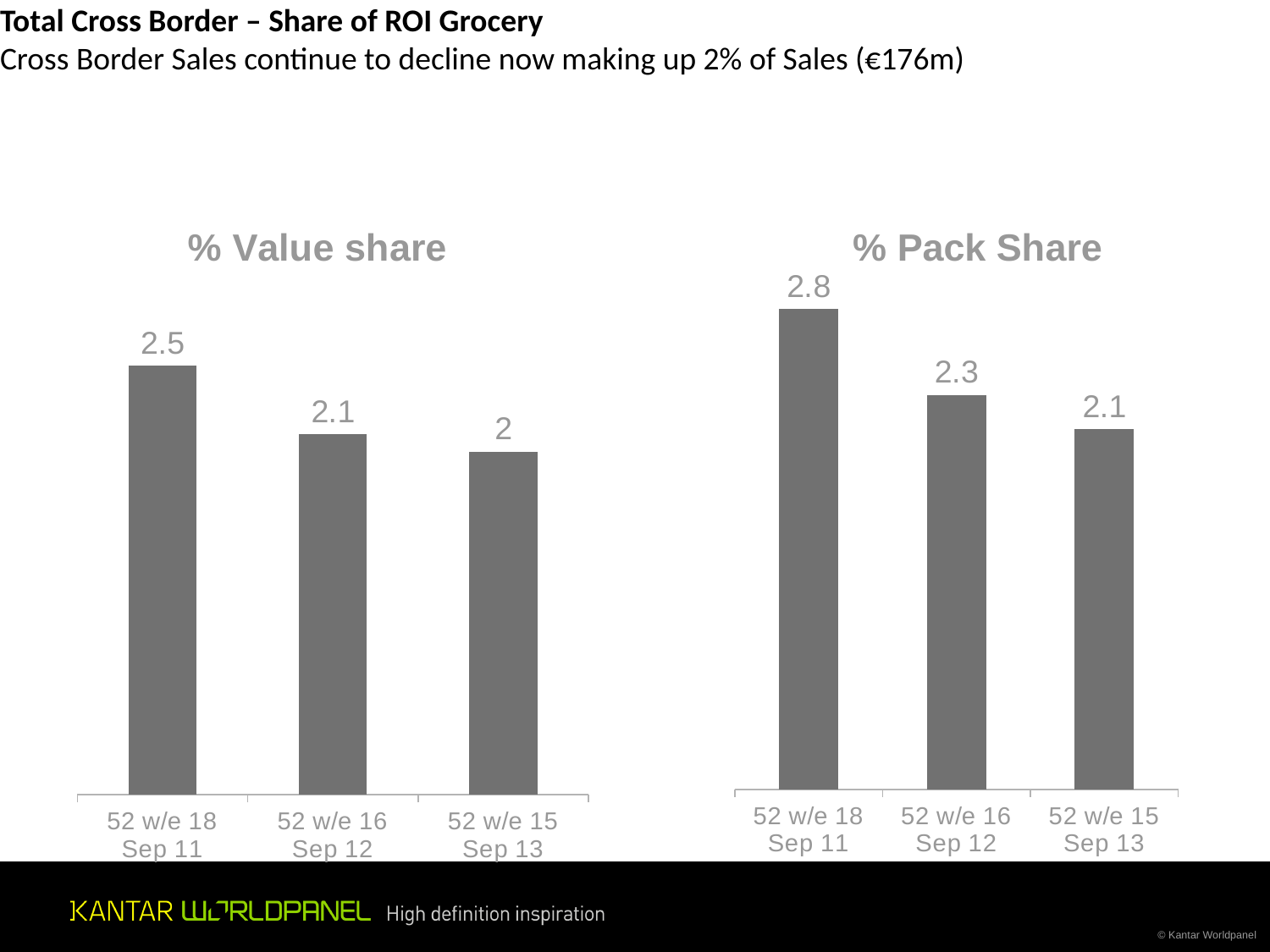

# Total Cross Border – Share of ROI Grocery Cross Border Sales continue to decline now making up 2% of Sales (€176m)

### Chart: % Pack Share

| Category | Total Cross Border   |
|---|---|
| 52 w/e 18 Sep 11 | 2.8 |
| 52 w/e 16 Sep 12 | 2.3 |
| 52 w/e 15 Sep 13 | 2.1 |

### Chart: % Value share

| Category | Total Cross Border   |
|---|---|
| 52 w/e 18 Sep 11 | 2.5 |
| 52 w/e 16 Sep 12 | 2.1 |
| 52 w/e 15 Sep 13 | 2.0 |